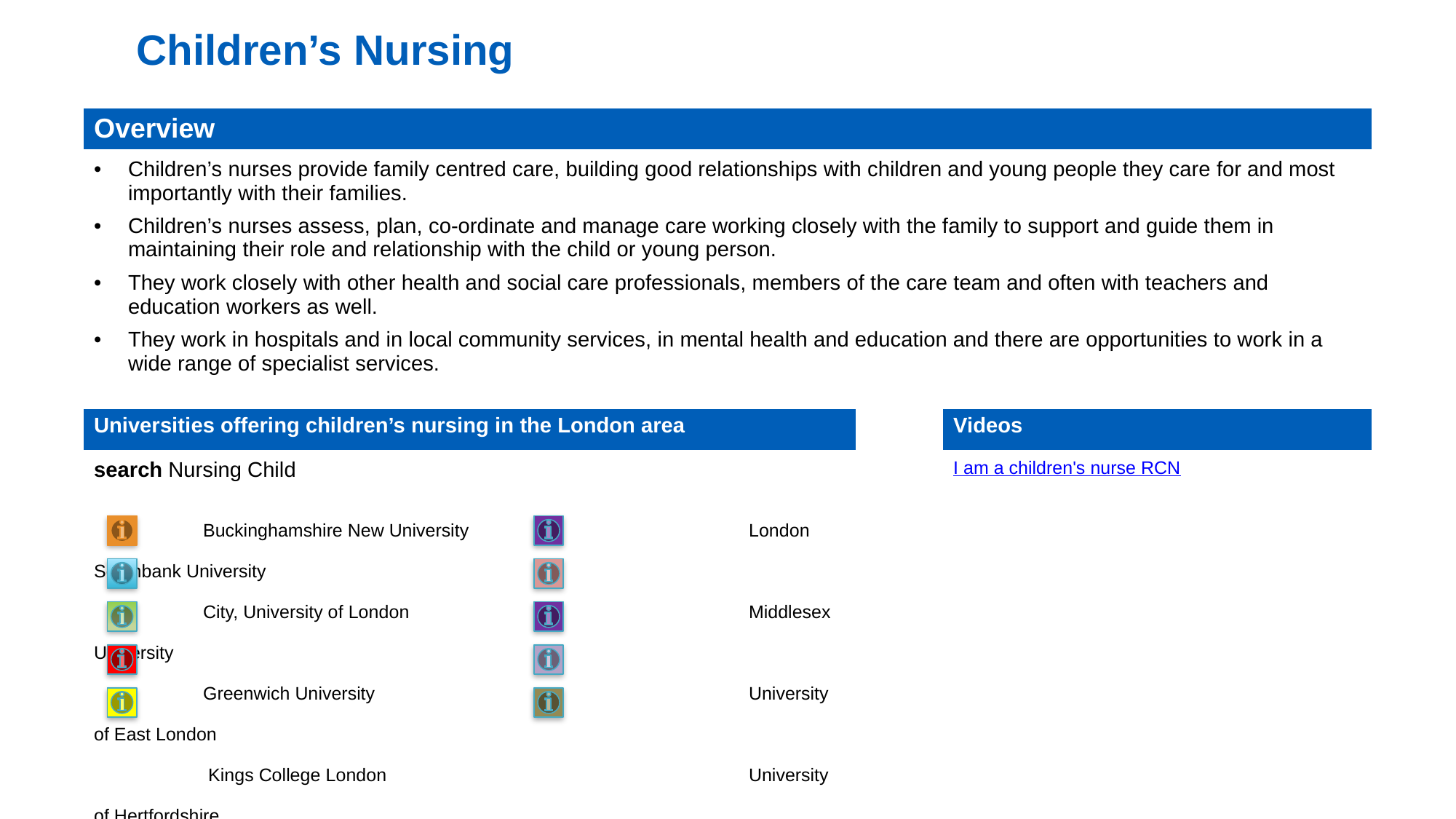

Children’s Nursing
| Overview |
| --- |
| Children’s nurses provide family centred care, building good relationships with children and young people they care for and most importantly with their families. Children’s nurses assess, plan, co-ordinate and manage care working closely with the family to support and guide them in maintaining their role and relationship with the child or young person. They work closely with other health and social care professionals, members of the care team and often with teachers and education workers as well. They work in hospitals and in local community services, in mental health and education and there are opportunities to work in a wide range of specialist services. |
| Universities offering children’s nursing in the London area |
| --- |
| search Nursing Child Buckinghamshire New University London Southbank University City, University of London Middlesex University Greenwich University University of East London  Kings College London University of Hertfordshire Kingston University University of West London |
| Videos |
| --- |
| I am a children's nurse RCN |